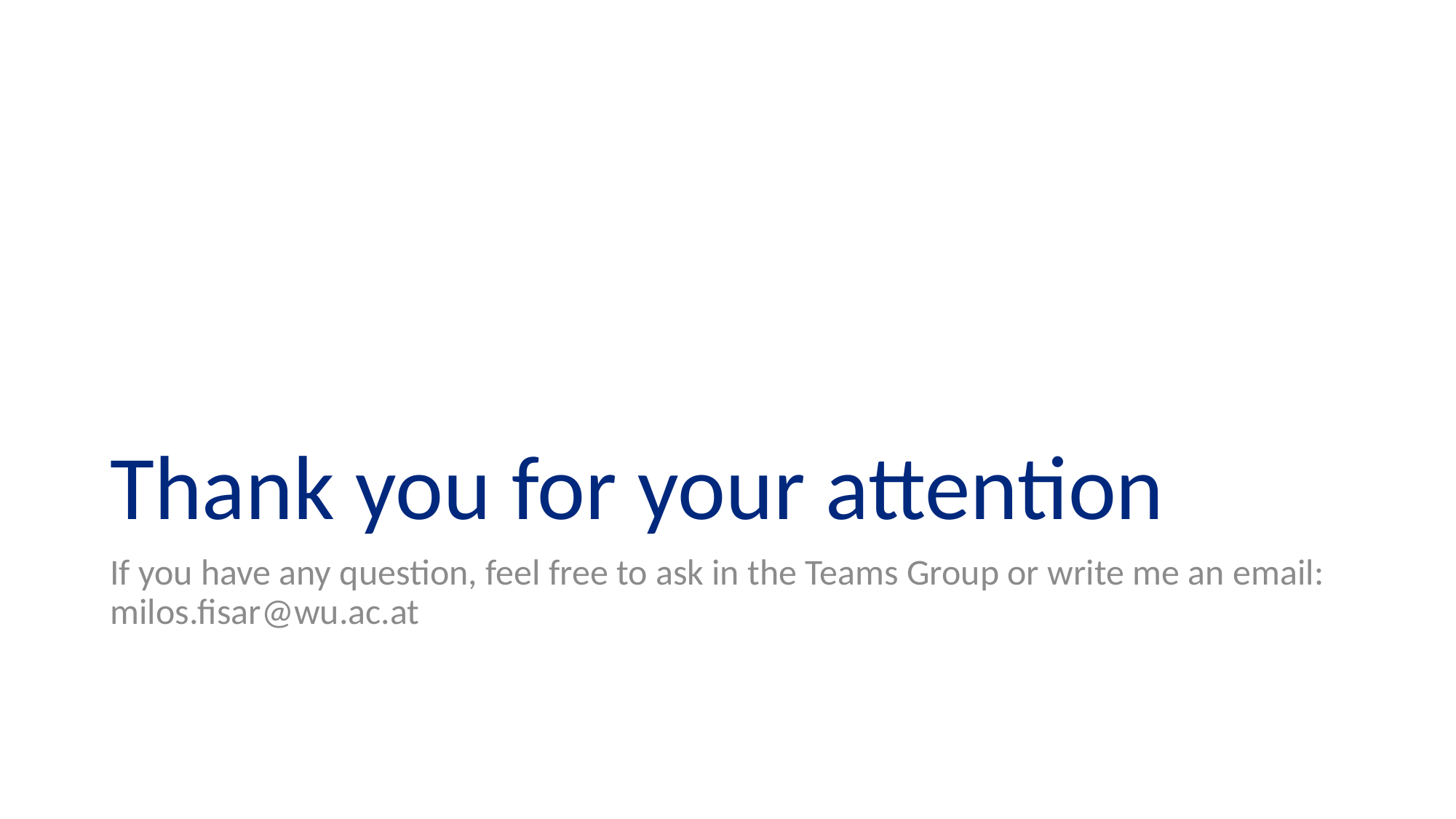

# Thank you for your attention
If you have any question, feel free to ask in the Teams Group or write me an email: milos.fisar@wu.ac.at